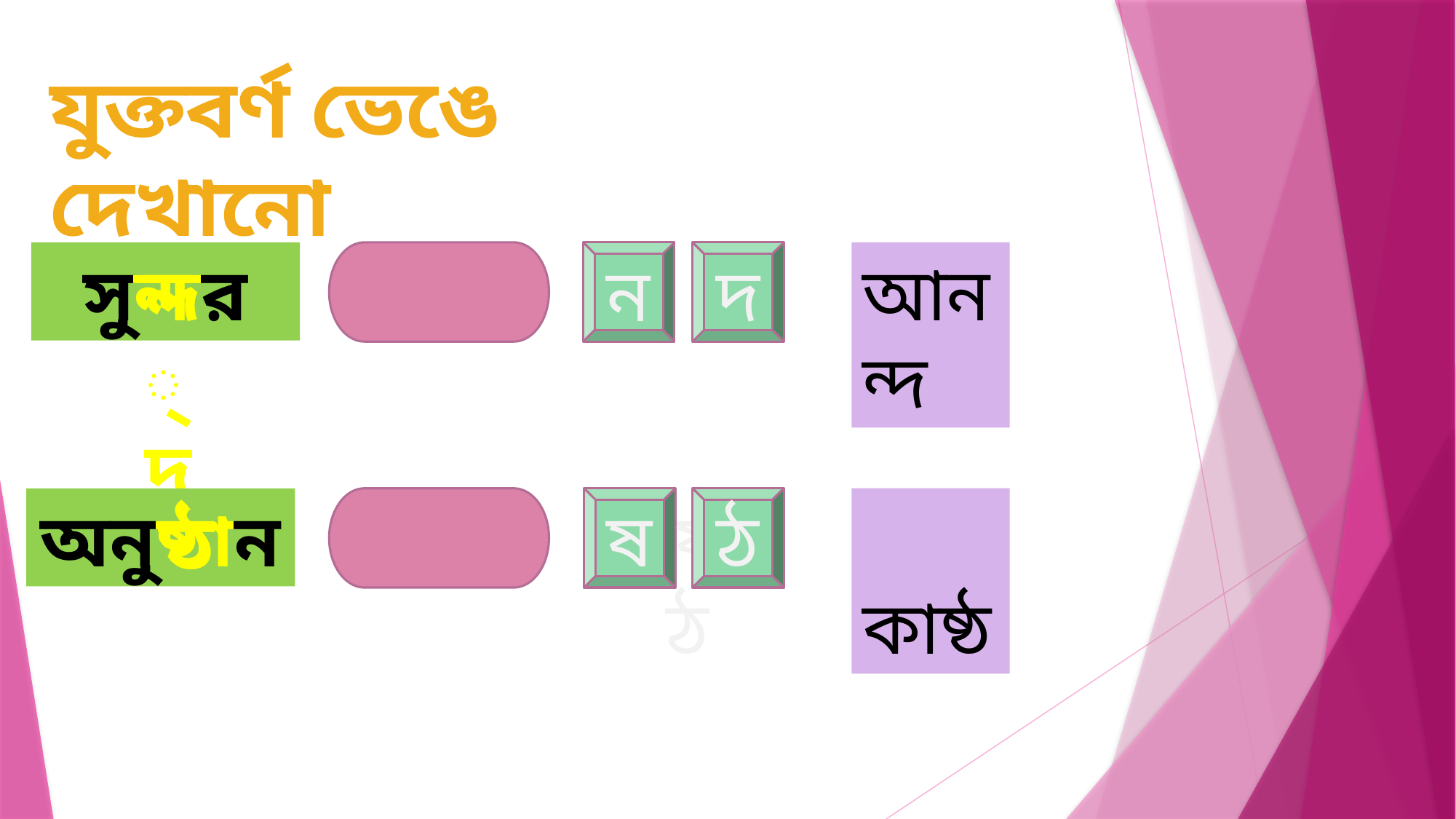

যুক্তবর্ণ ভেঙে দেখানো
ন
দ
ন্দ

আনন্দ
সুন্দর
 কাষ্ঠ

ঠ
ষ
 ষ ঠ
অনুষ্ঠান
ষ্ঠ